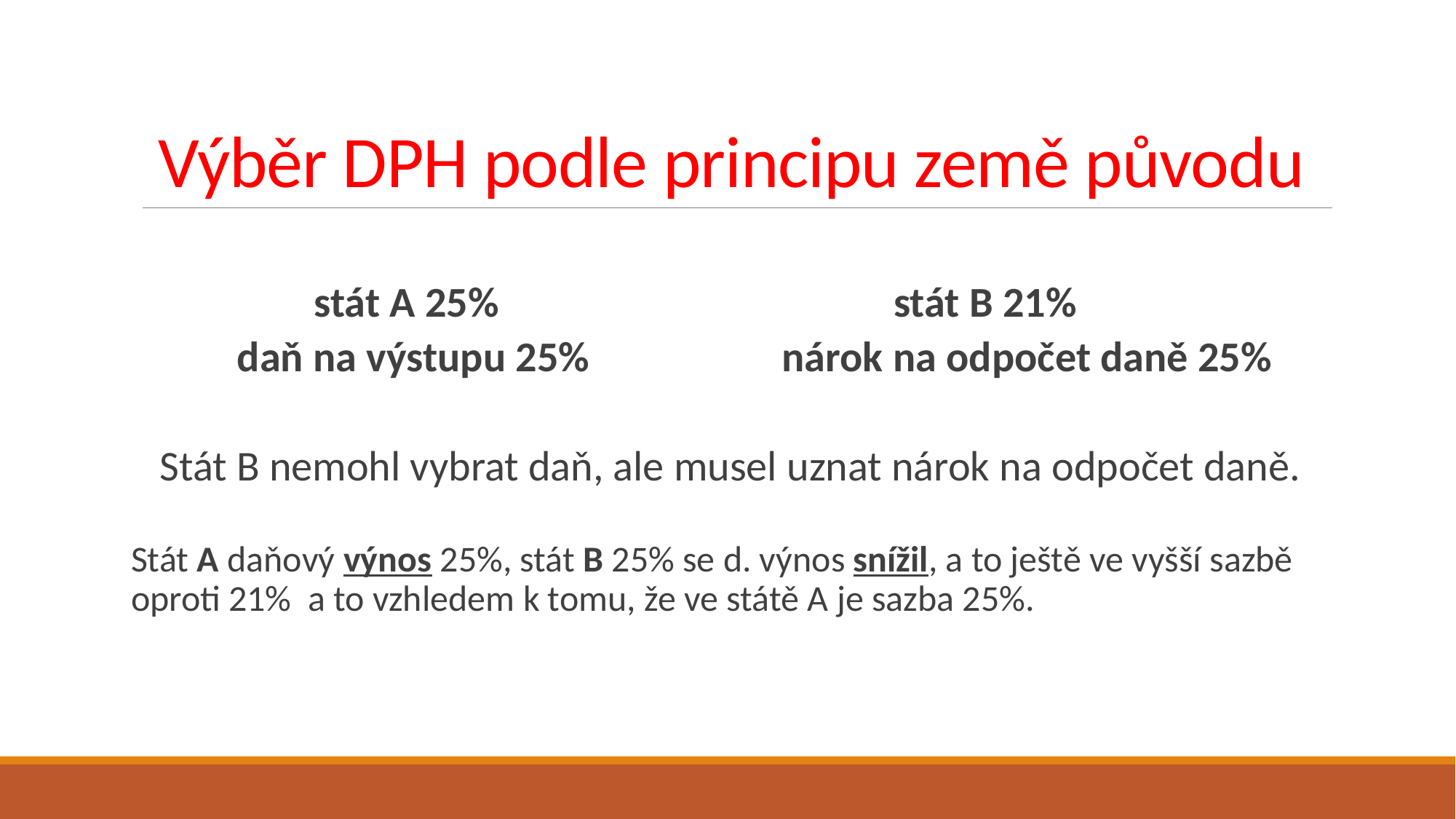

# Výběr DPH podle principu země původu

                   stát A 25%                                         stát B 21%
           daň na výstupu 25%                    nárok na odpočet daně 25%

   Stát B nemohl vybrat daň, ale musel uznat nárok na odpočet daně.

Stát A daňový výnos 25%, stát B 25% se d. výnos snížil, a to ještě ve vyšší sazbě oproti 21%  a to vzhledem k tomu, že ve státě A je sazba 25%.